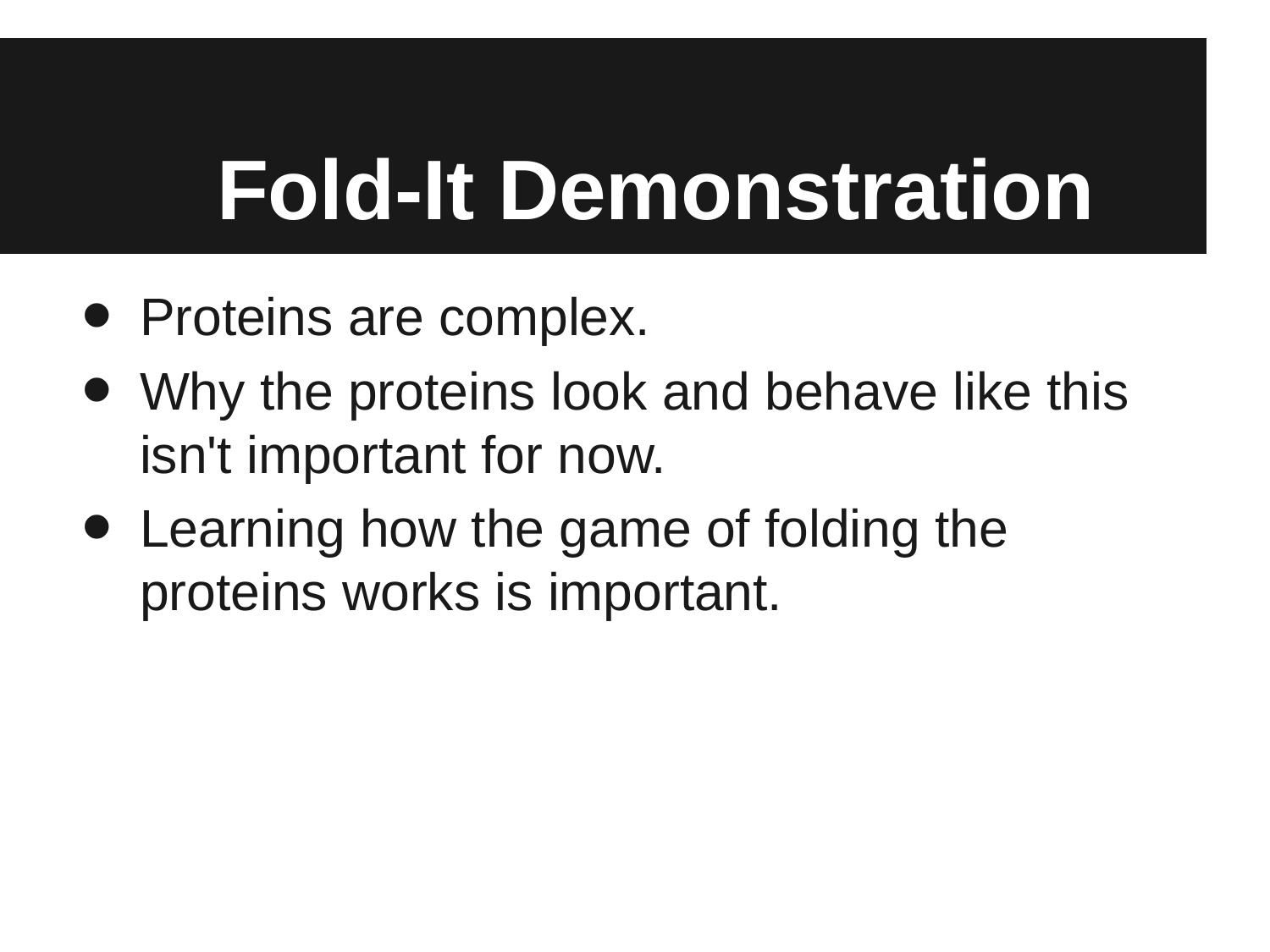

# Fold-It Demonstration
Proteins are complex.
Why the proteins look and behave like this isn't important for now.
Learning how the game of folding the proteins works is important.